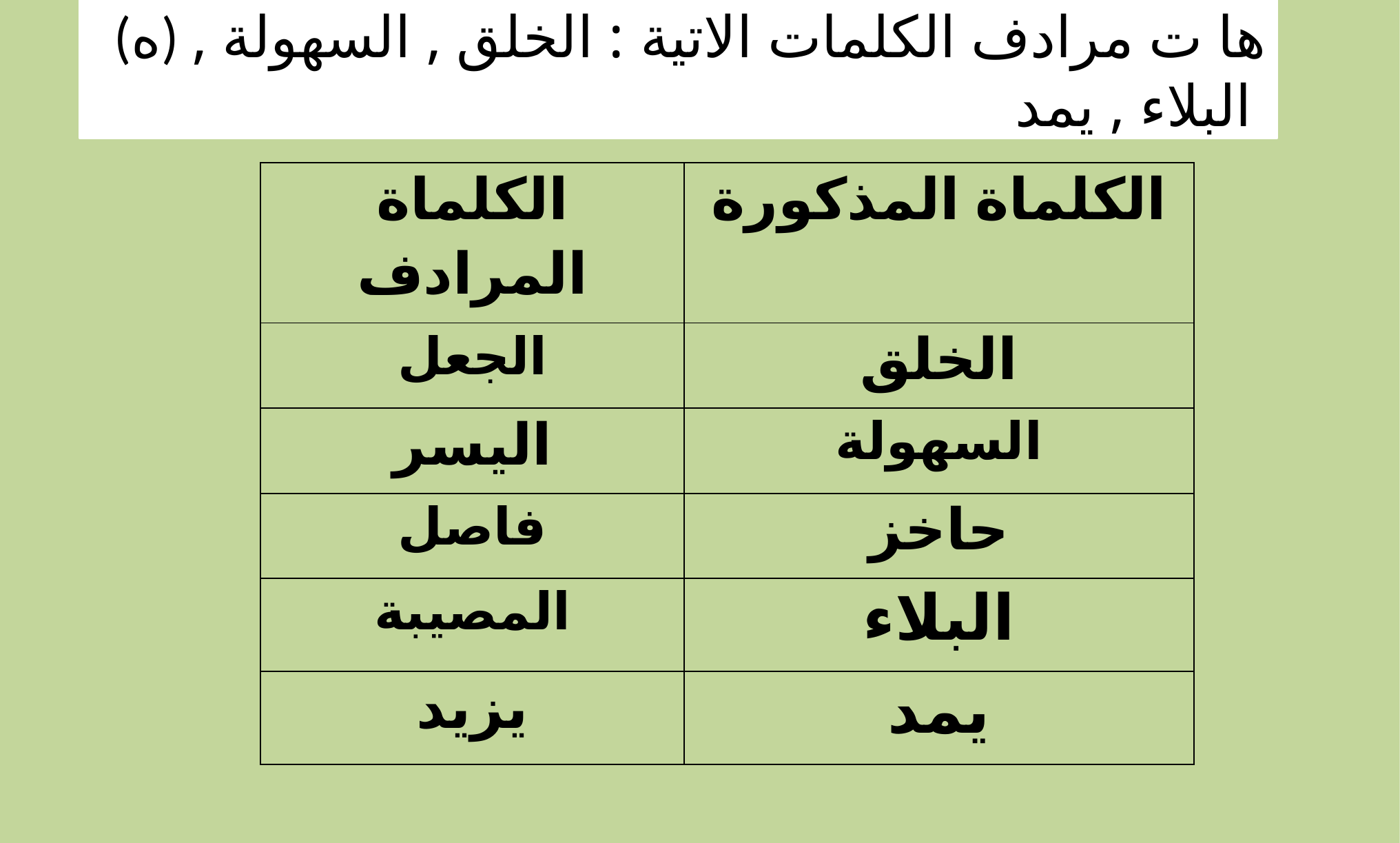

(ه) ها ت مرادف الكلمات الاتية : الخلق , السهولة , البلاء , يمد
| الكلماة المرادف | الكلماة المذكورة |
| --- | --- |
| الجعل | الخلق |
| اليسر | السهولة |
| فاصل | حاخز |
| المصيبة | البلاء |
| يزيد | يمد |